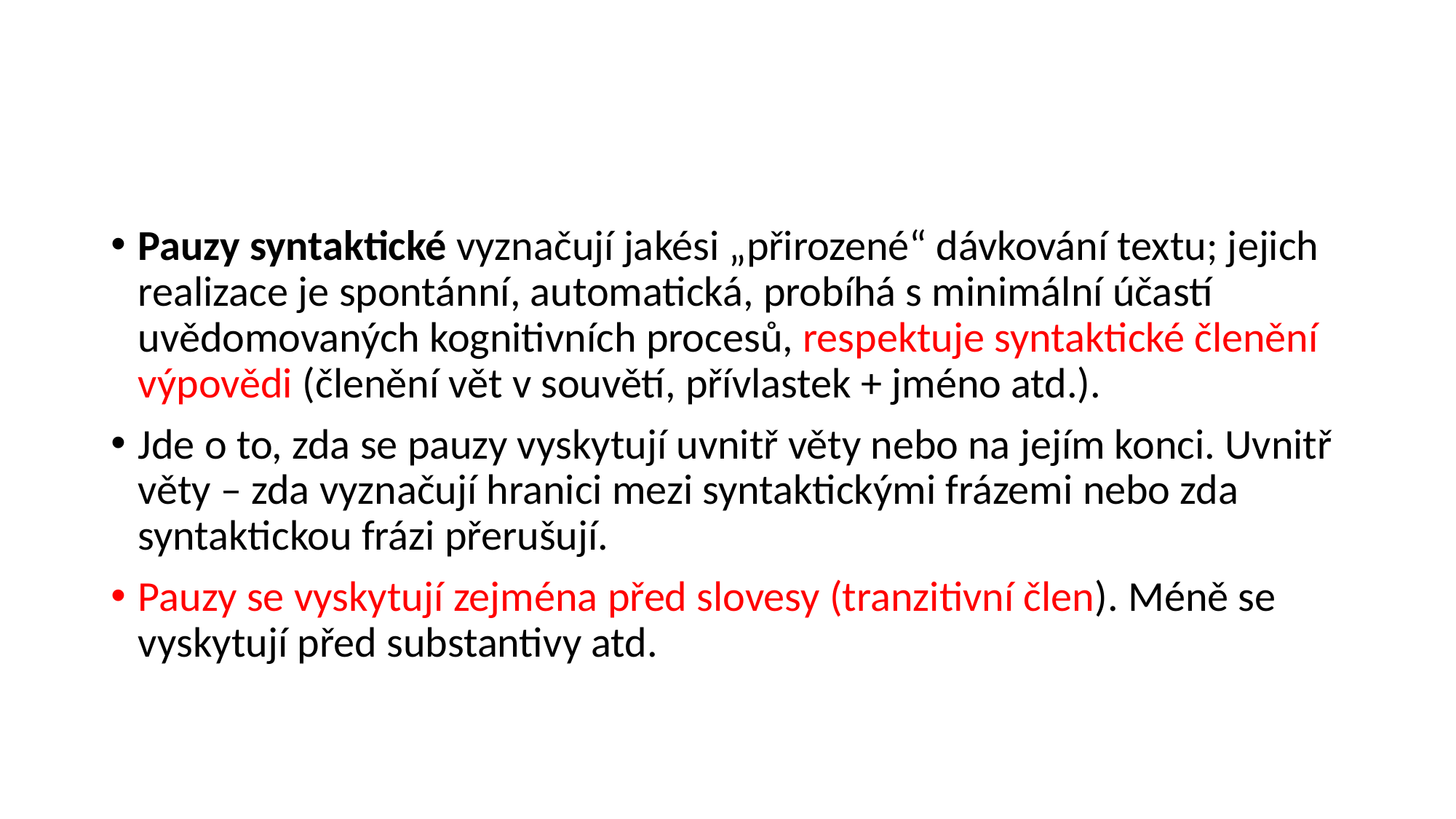

#
Pauzy syntaktické vyznačují jakési „přirozené“ dávkování textu; jejich realizace je spontánní, automatická, probíhá s minimální účastí uvědomovaných kognitivních procesů, respektuje syntaktické členění výpovědi (členění vět v souvětí, přívlastek + jméno atd.).
Jde o to, zda se pauzy vyskytují uvnitř věty nebo na jejím konci. Uvnitř věty – zda vyznačují hranici mezi syntaktickými frázemi nebo zda syntaktickou frázi přerušují.
Pauzy se vyskytují zejména před slovesy (tranzitivní člen). Méně se vyskytují před substantivy atd.